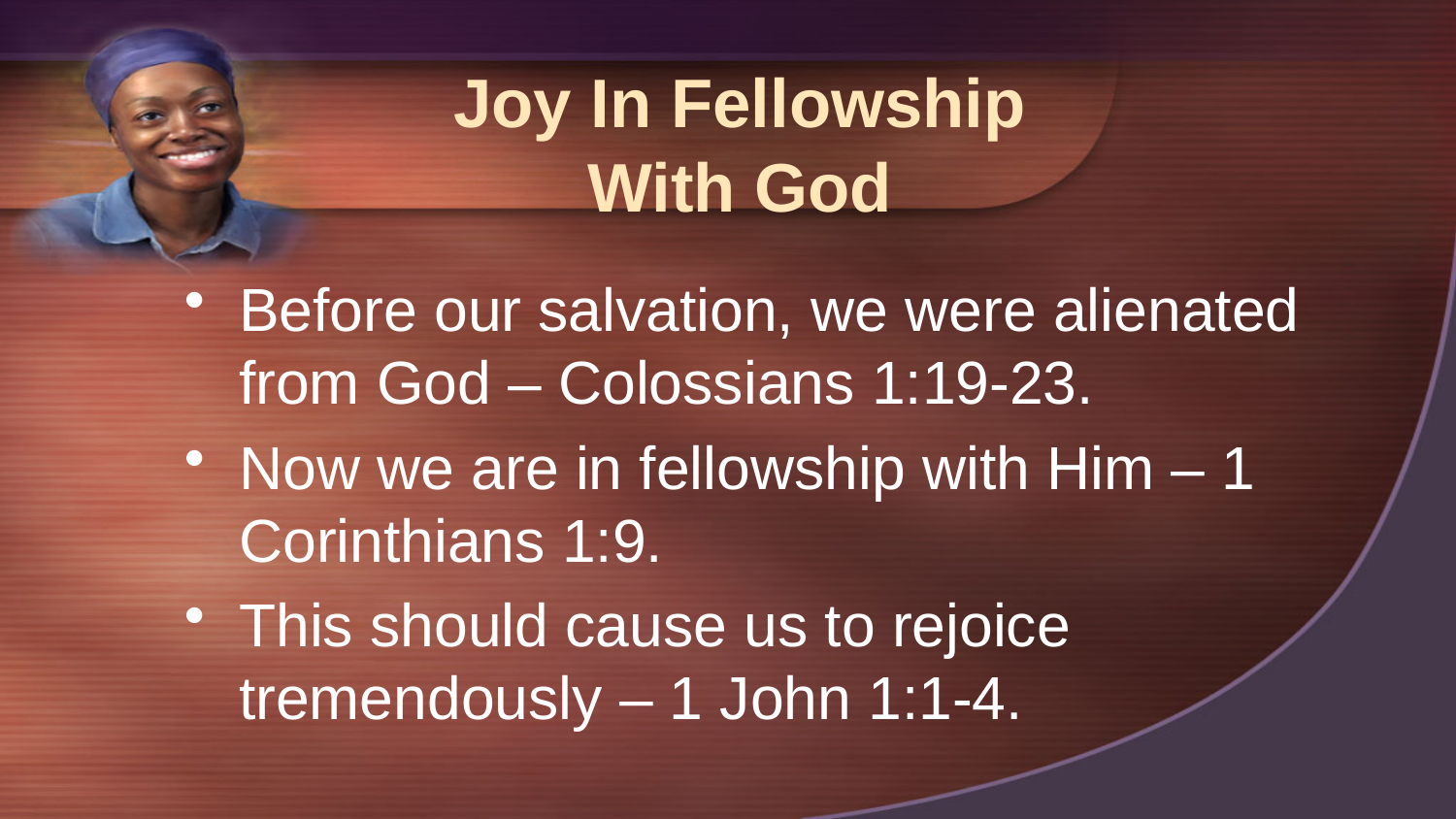

# Joy In Fellowship With God
Before our salvation, we were alienated from God – Colossians 1:19-23.
Now we are in fellowship with Him – 1 Corinthians 1:9.
This should cause us to rejoice tremendously – 1 John 1:1-4.